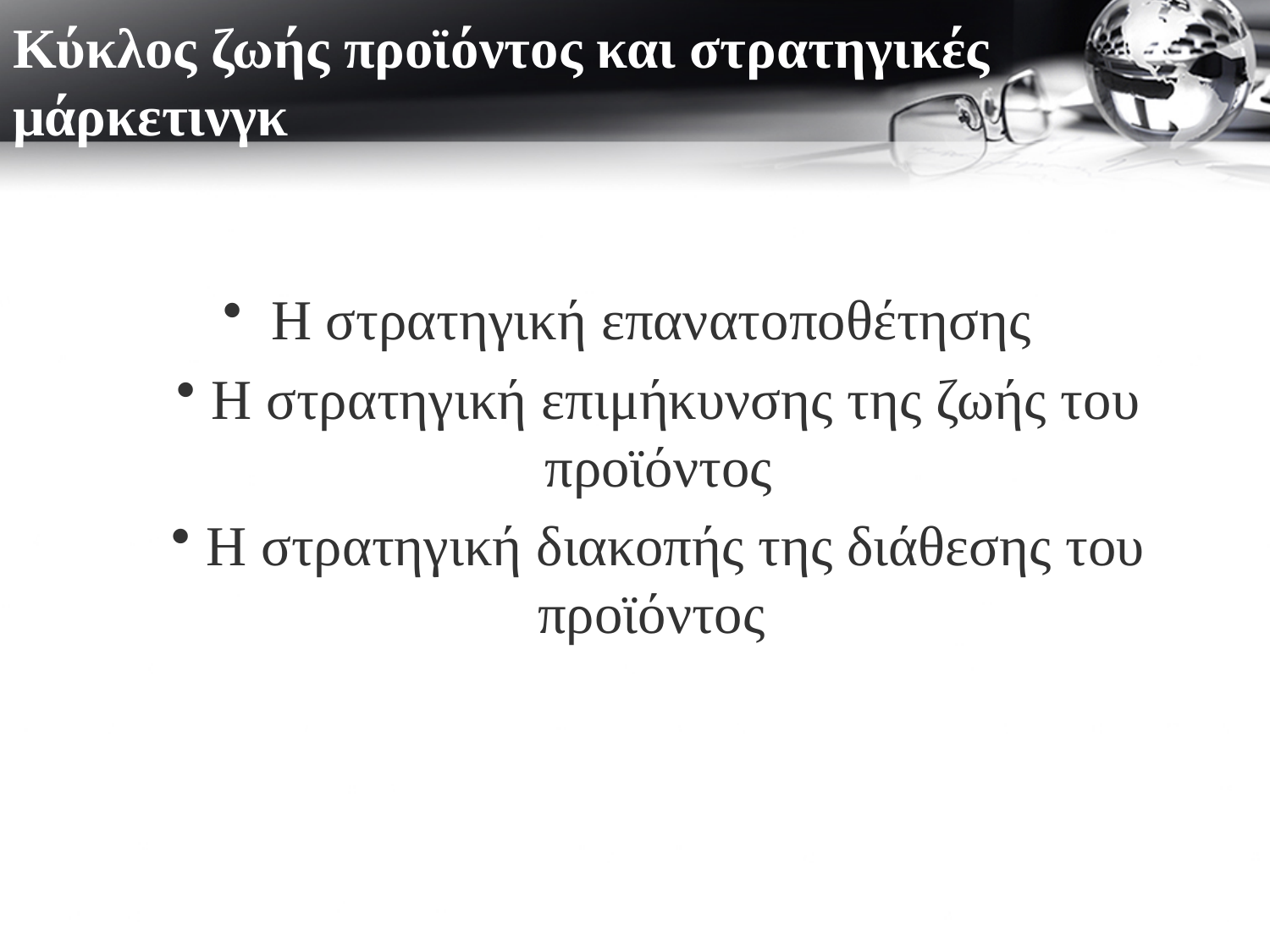

# Κύκλος ζωής προϊόντος και στρατηγικές μάρκετινγκ
Η στρατηγική επανατοποθέτησης
 Η στρατηγική επιμήκυνσης της ζωής του προϊόντος
 Η στρατηγική διακοπής της διάθεσης του προϊόντος